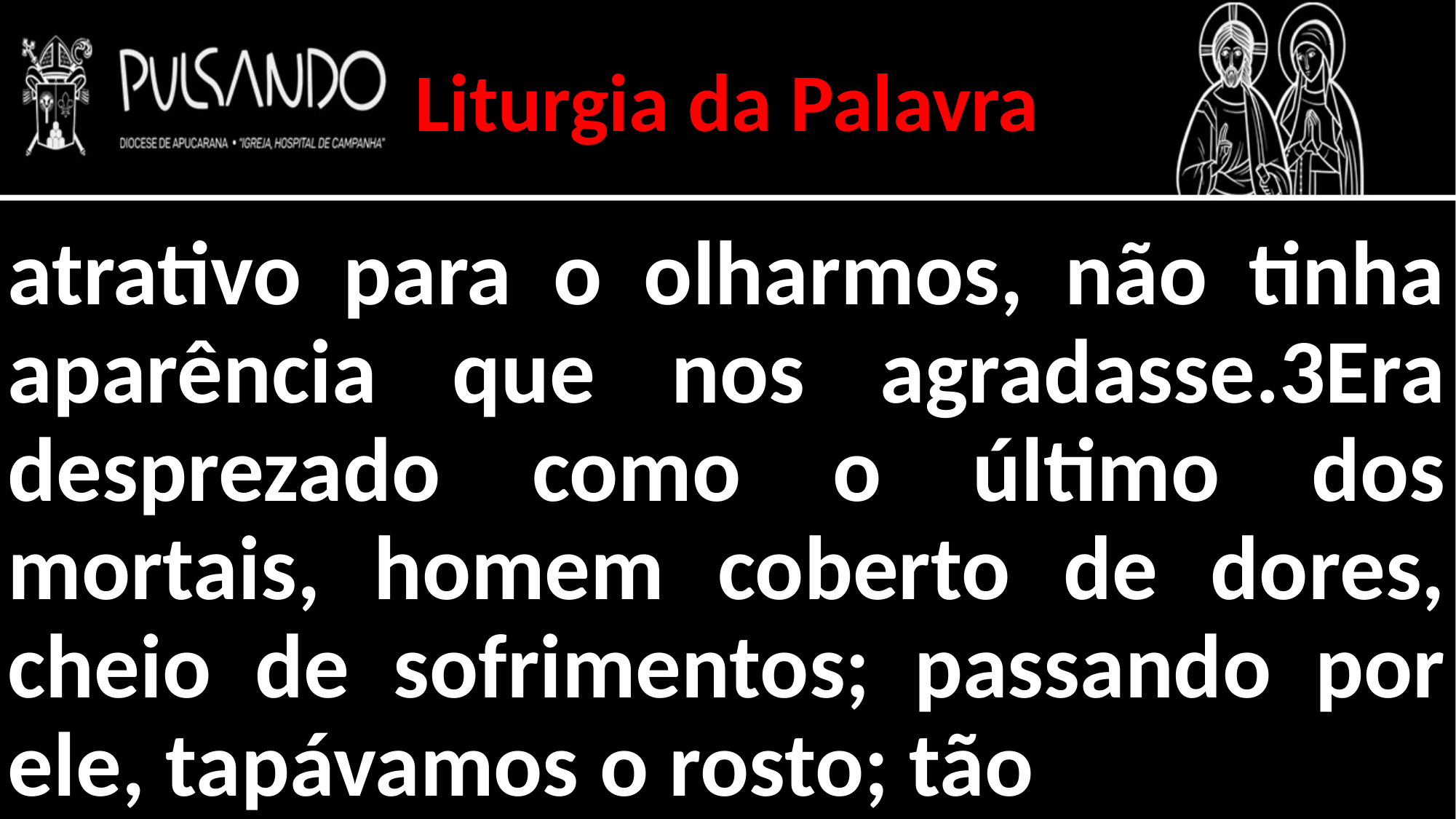

Liturgia da Palavra
atrativo para o olharmos, não tinha aparência que nos agradasse.3Era desprezado como o último dos mortais, homem coberto de dores, cheio de sofrimentos; passando por ele, tapávamos o rosto; tão